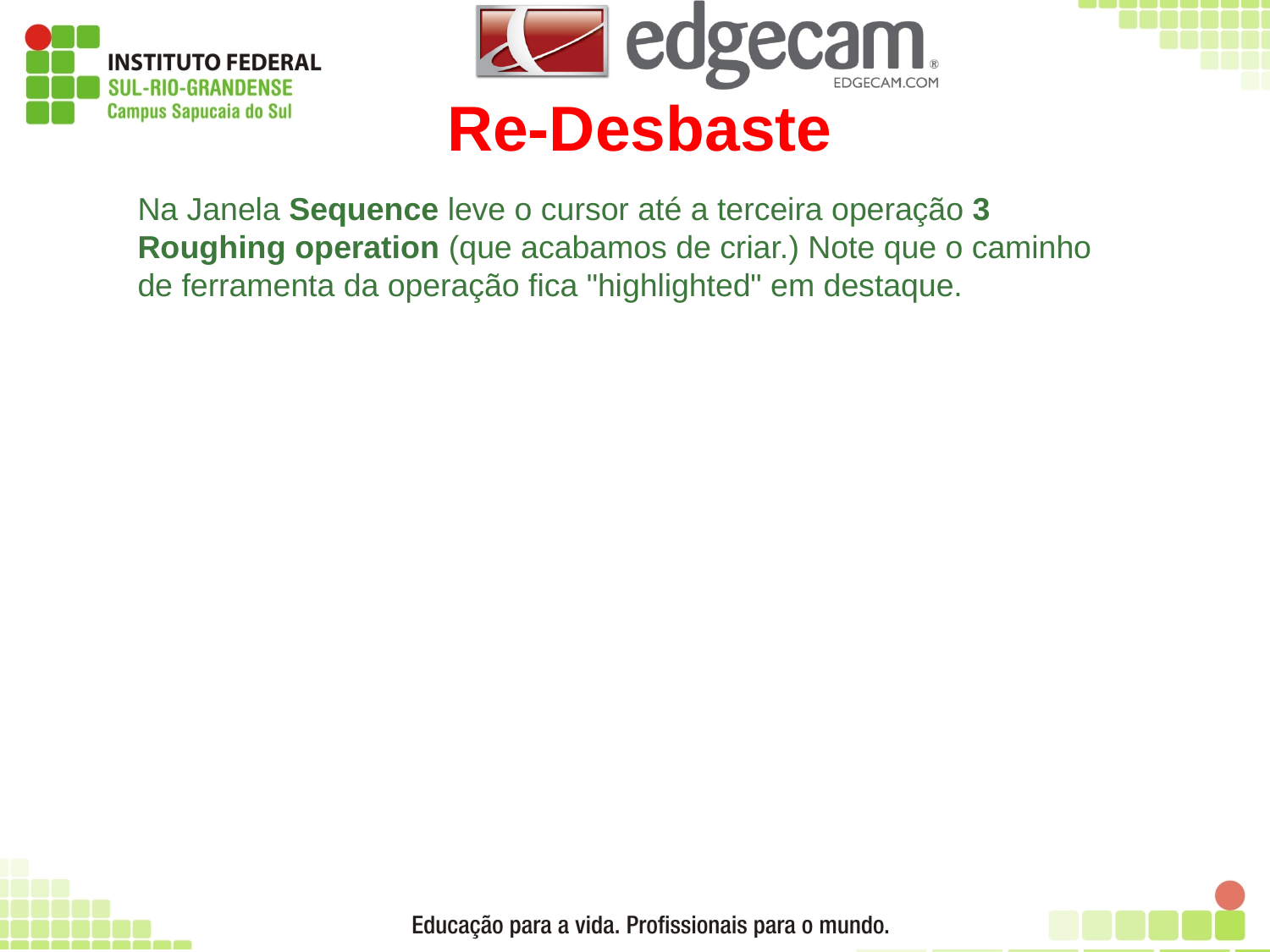

Re-Desbaste
Na Janela Sequence leve o cursor até a terceira operação 3 Roughing operation (que acabamos de criar.) Note que o caminho de ferramenta da operação fica "highlighted" em destaque.